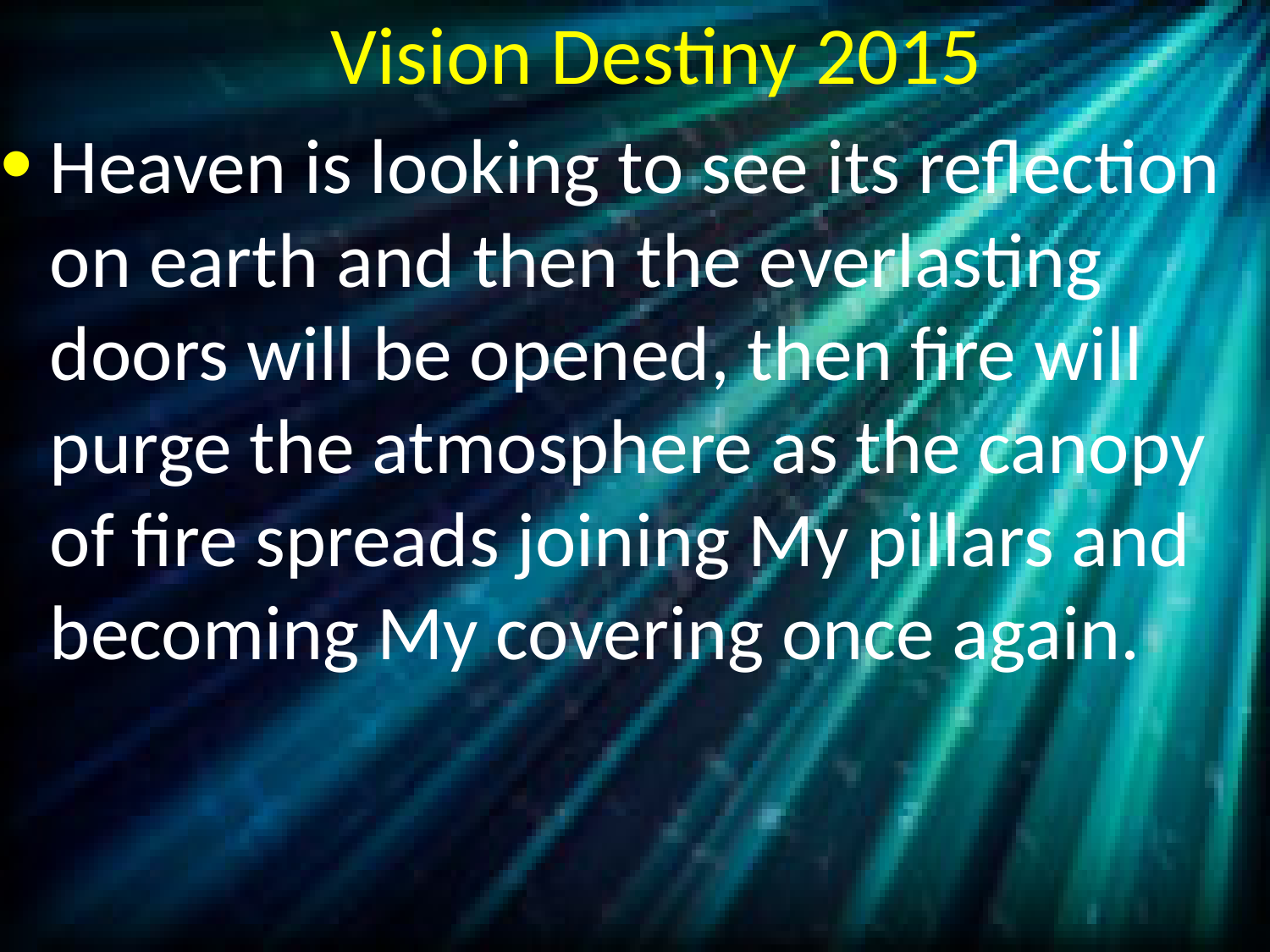

# Vision Destiny 2015
Heaven is looking to see its reflection on earth and then the everlasting doors will be opened, then fire will purge the atmosphere as the canopy of fire spreads joining My pillars and becoming My covering once again.